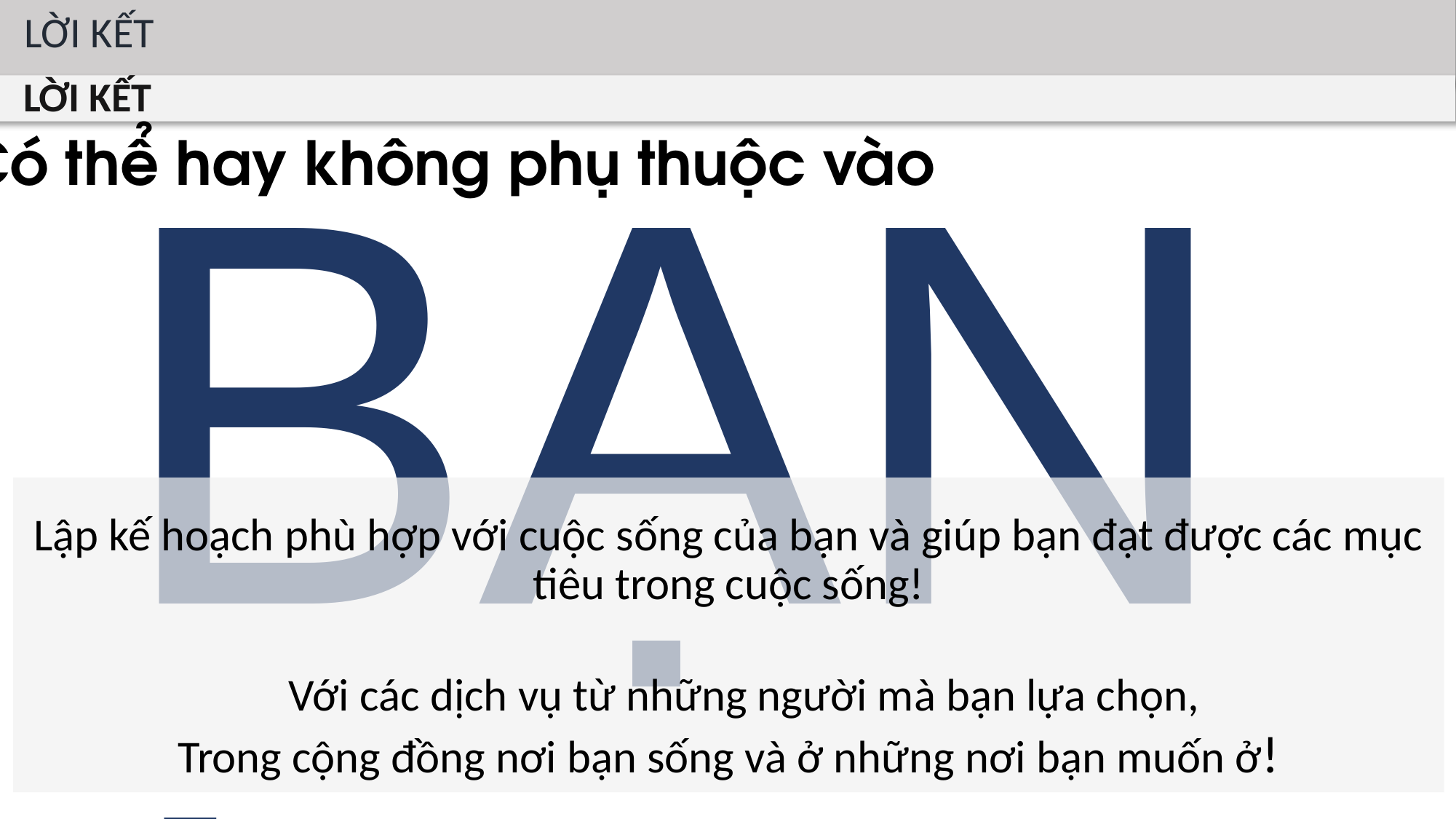

LỜI KẾT
LỜI KẾT
Có thể hay không phụ thuộc vào
BẠN!

Lập kế hoạch phù hợp với cuộc sống của bạn và giúp bạn đạt được các mục tiêu trong cuộc sống!

    Với các dịch vụ từ những người mà bạn lựa chọn,
Trong cộng đồng nơi bạn sống và ở những nơi bạn muốn ở!